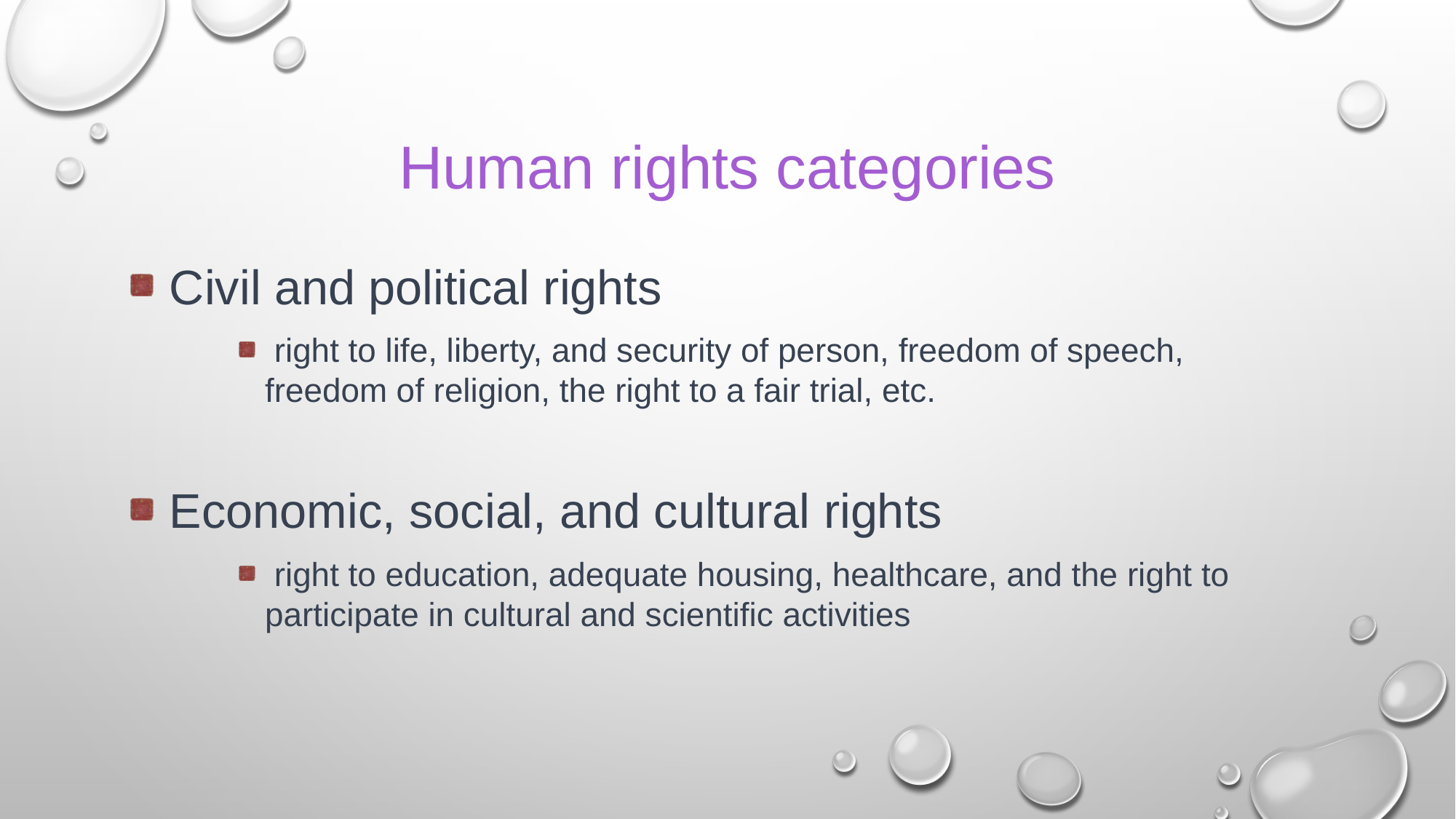

# Human rights categories
Civil and political rights
 right to life, liberty, and security of person, freedom of speech, freedom of religion, the right to a fair trial, etc.

Economic, social, and cultural rights
 right to education, adequate housing, healthcare, and the right to participate in cultural and scientific activities